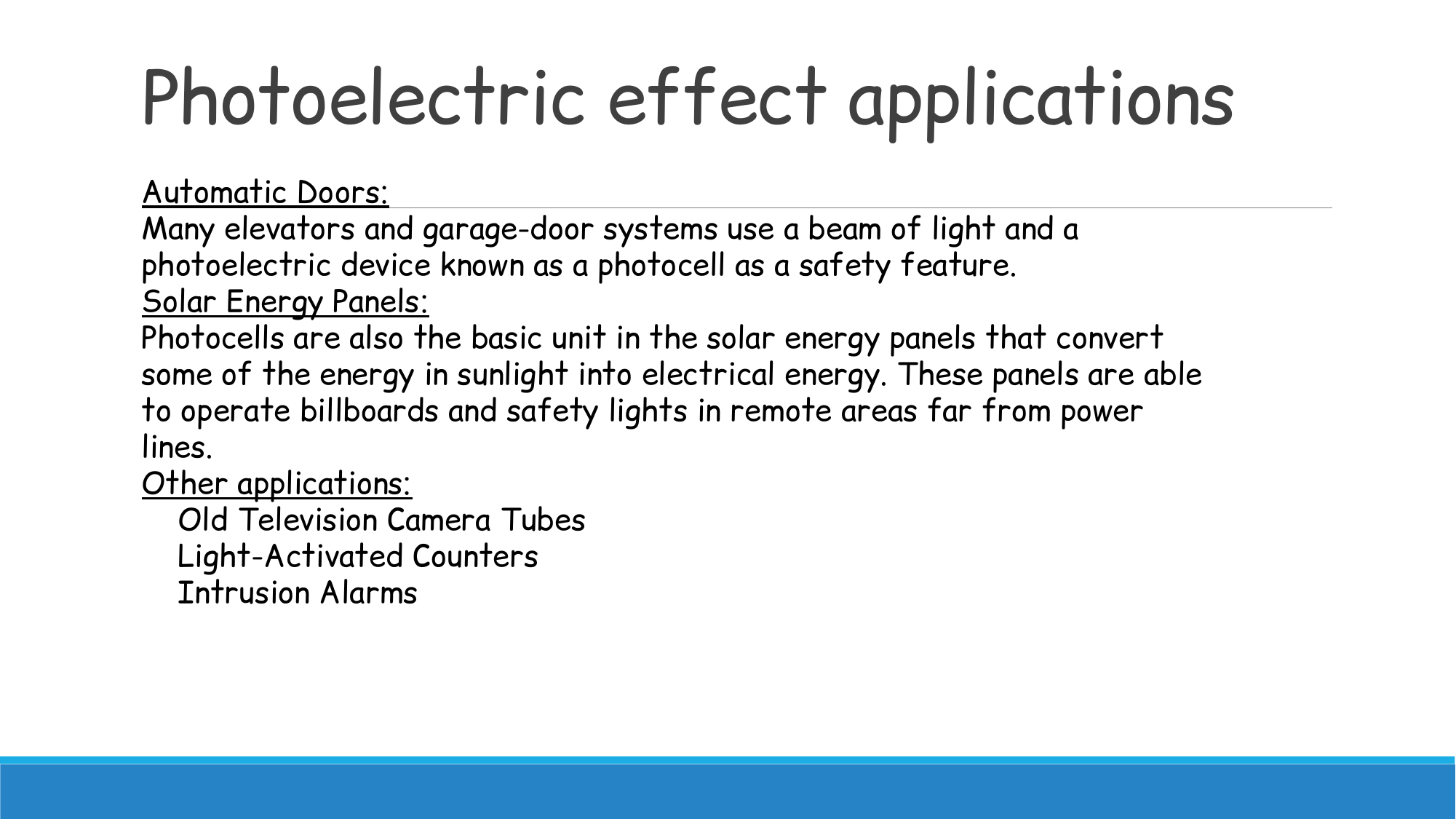

# Photoelectric effect applications
Automatic Doors:
Many elevators and garage-door systems use a beam of light and a photoelectric device known as a photocell as a safety feature.
Solar Energy Panels:
Photocells are also the basic unit in the solar energy panels that convert some of the energy in sunlight into electrical energy. These panels are able to operate billboards and safety lights in remote areas far from power lines.
Other applications:
    Old Television Camera Tubes
    Light-Activated Counters
    Intrusion Alarms